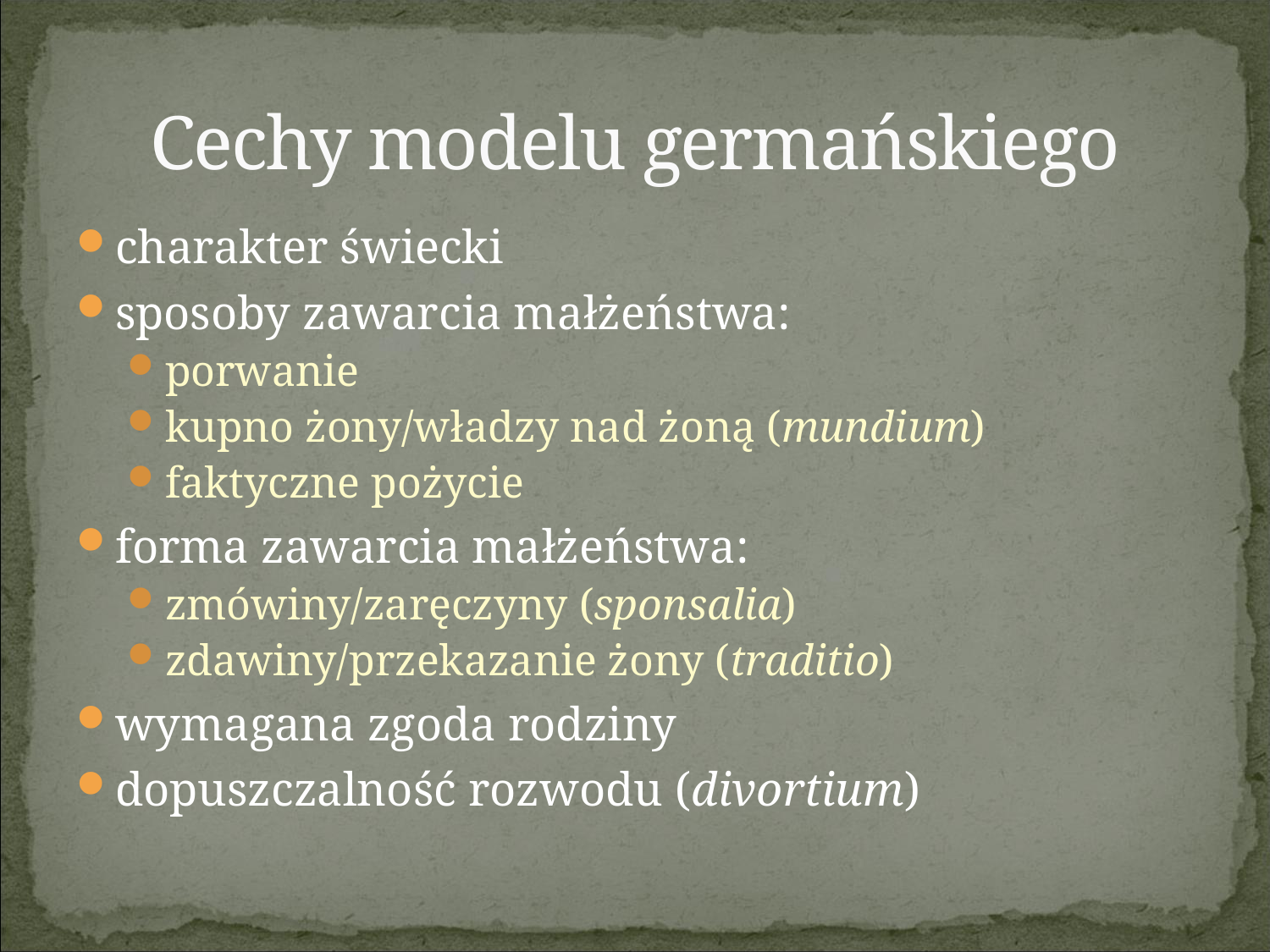

# Cechy modelu germańskiego
charakter świecki
sposoby zawarcia małżeństwa:
porwanie
kupno żony/władzy nad żoną (mundium)
faktyczne pożycie
forma zawarcia małżeństwa:
zmówiny/zaręczyny (sponsalia)
zdawiny/przekazanie żony (traditio)
wymagana zgoda rodziny
dopuszczalność rozwodu (divortium)